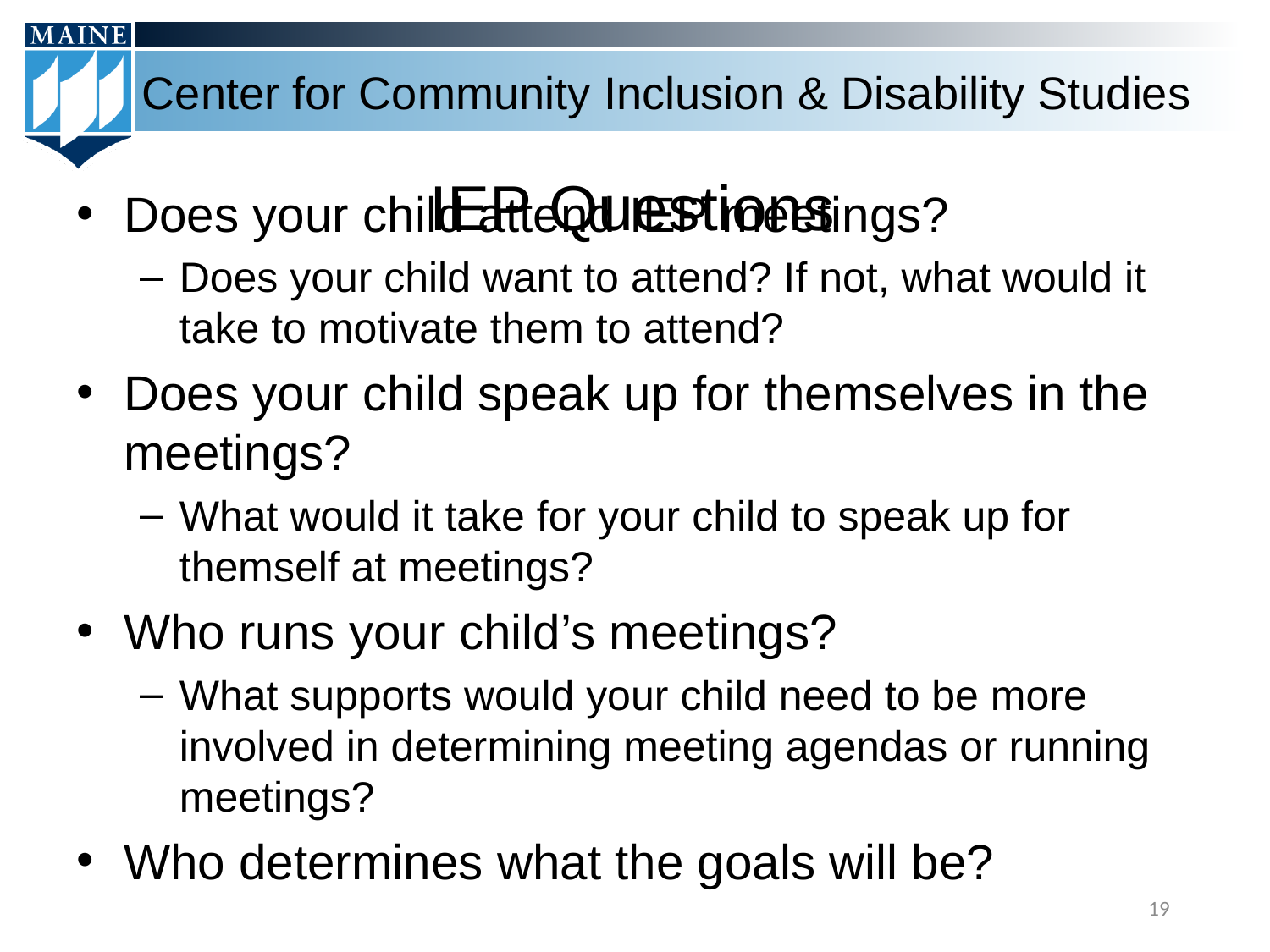

# IEP Questions
Does your child attend IEP meetings?
Does your child want to attend? If not, what would it take to motivate them to attend?
Does your child speak up for themselves in the meetings?
What would it take for your child to speak up for themself at meetings?
Who runs your child’s meetings?
What supports would your child need to be more involved in determining meeting agendas or running meetings?
Who determines what the goals will be?
19